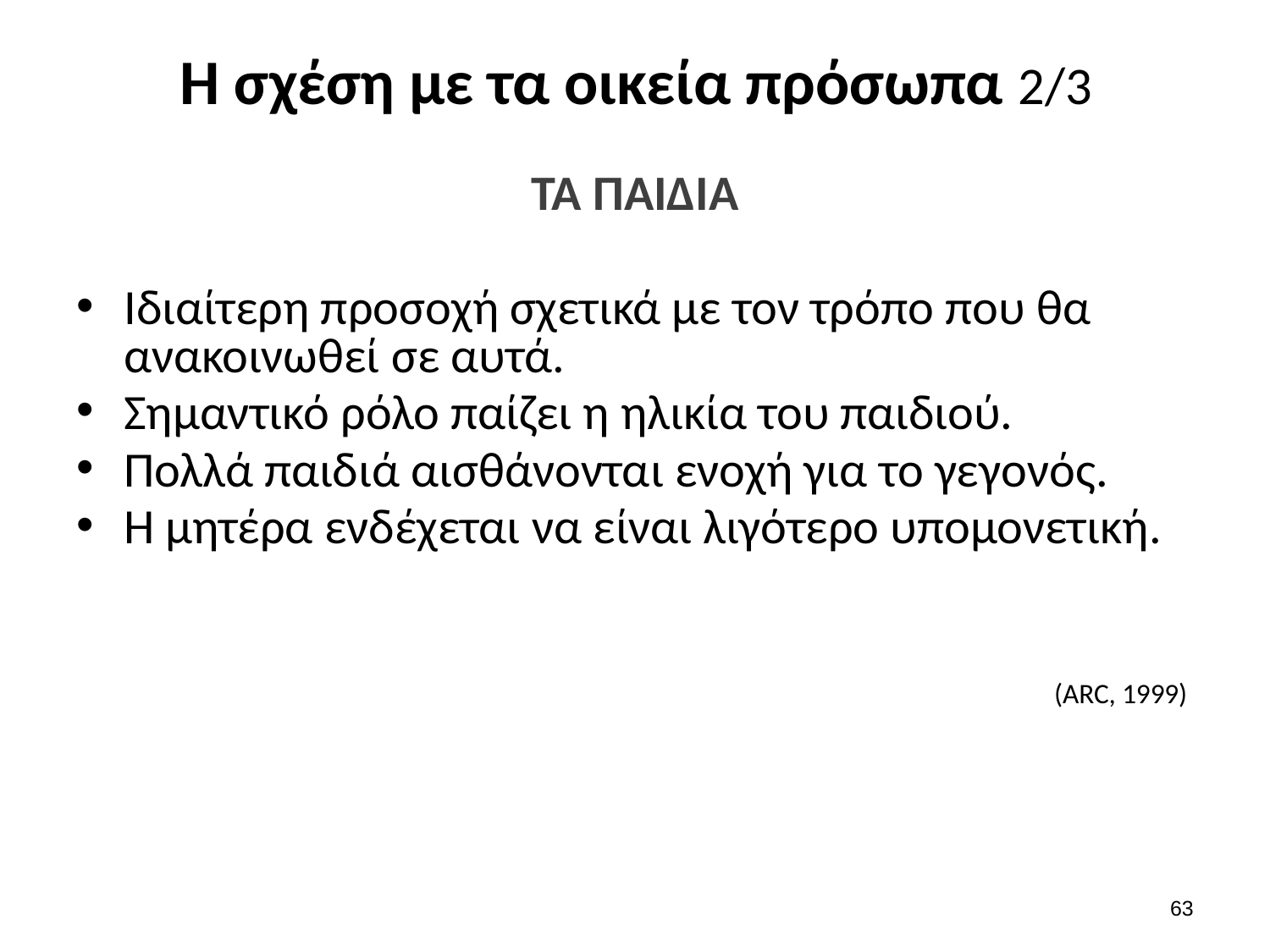

# Η σχέση με τα οικεία πρόσωπα 2/3
ΤΑ ΠΑΙΔΙΑ

Ιδιαίτερη προσοχή σχετικά με τον τρόπο που θα ανακοινωθεί σε αυτά.
Σημαντικό ρόλο παίζει η ηλικία του παιδιού.
Πολλά παιδιά αισθάνονται ενοχή για το γεγονός.
Η μητέρα ενδέχεται να είναι λιγότερο υπομονετική.

(ARC, 1999)
63